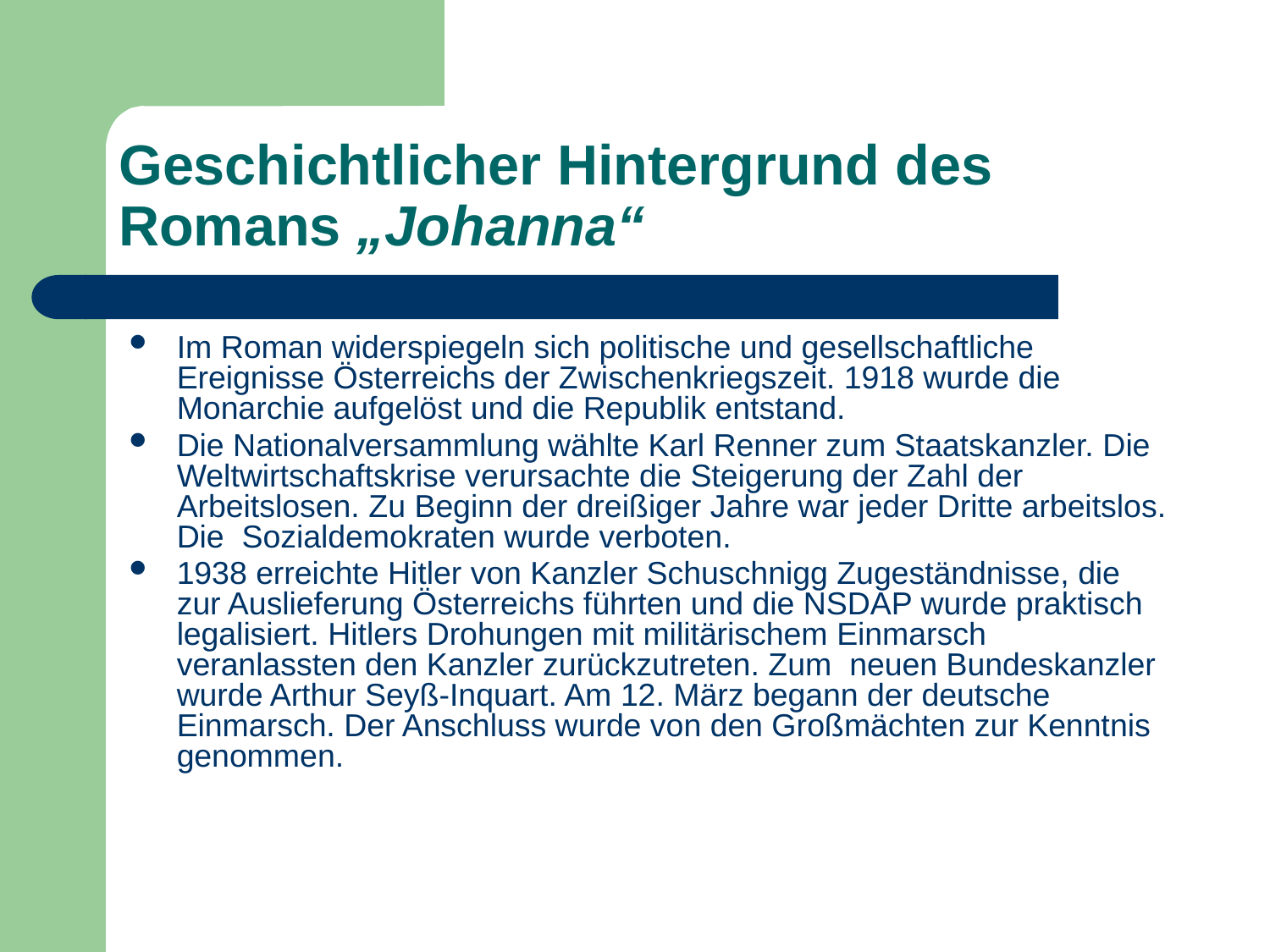

# Geschichtlicher Hintergrund des Romans „Johanna“
Im Roman widerspiegeln sich politische und gesellschaftliche Ereignisse Österreichs der Zwischenkriegszeit. 1918 wurde die Monarchie aufgelöst und die Republik entstand.
Die Nationalversammlung wählte Karl Renner zum Staatskanzler. Die Weltwirtschaftskrise verursachte die Steigerung der Zahl der Arbeitslosen. Zu Beginn der dreißiger Jahre war jeder Dritte arbeitslos. Die  Sozialdemokraten wurde verboten.
1938 erreichte Hitler von Kanzler Schuschnigg Zugeständnisse, die zur Auslieferung Österreichs führten und die NSDAP wurde praktisch legalisiert. Hitlers Drohungen mit militärischem Einmarsch veranlassten den Kanzler zurückzutreten. Zum  neuen Bundeskanzler wurde Arthur Seyß-Inquart. Am 12. März begann der deutsche Einmarsch. Der Anschluss wurde von den Großmächten zur Kenntnis genommen.